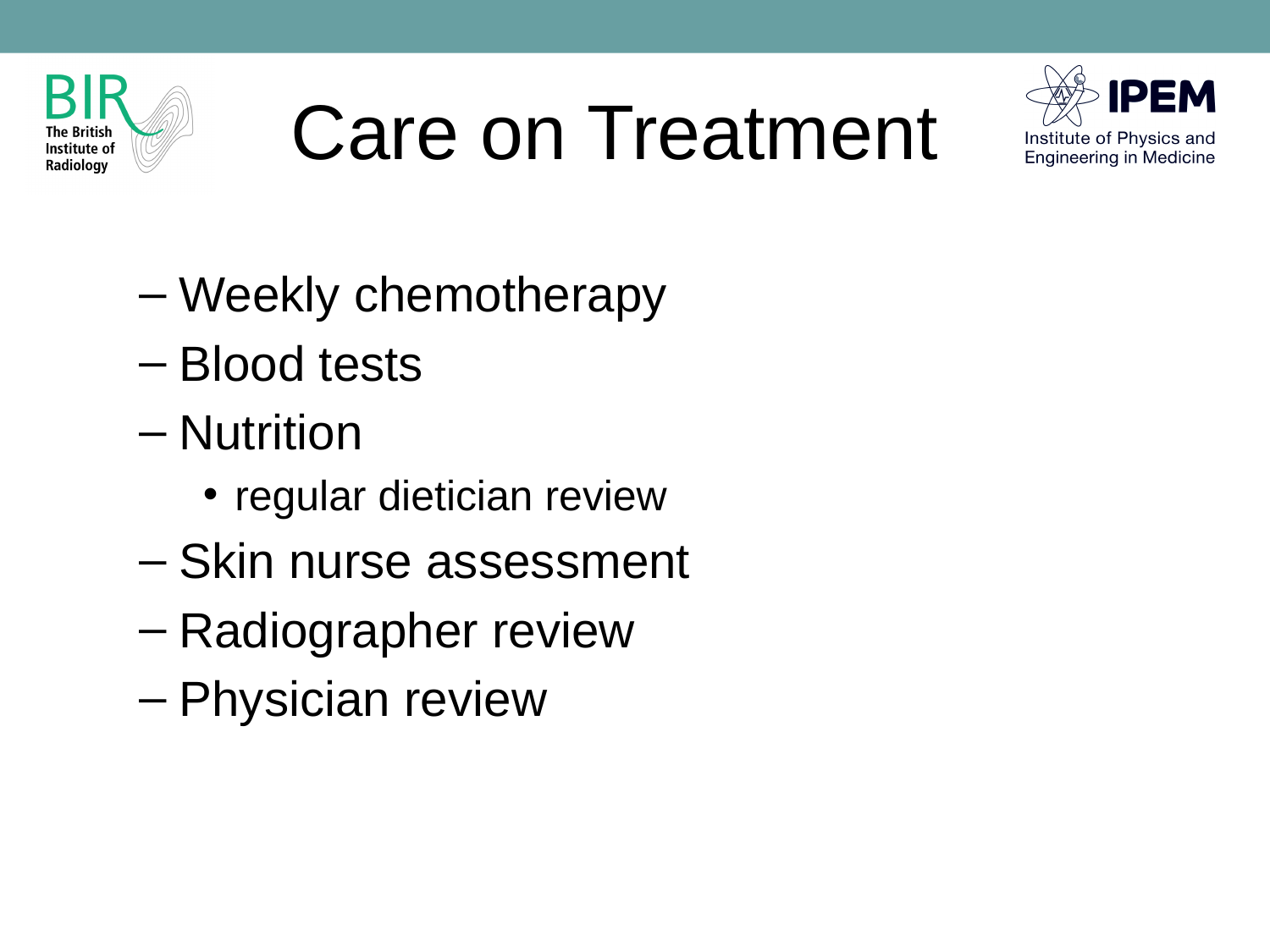

# Care on Treatment
Weekly chemotherapy
Blood tests
Nutrition
regular dietician review
Skin nurse assessment
Radiographer review
Physician review